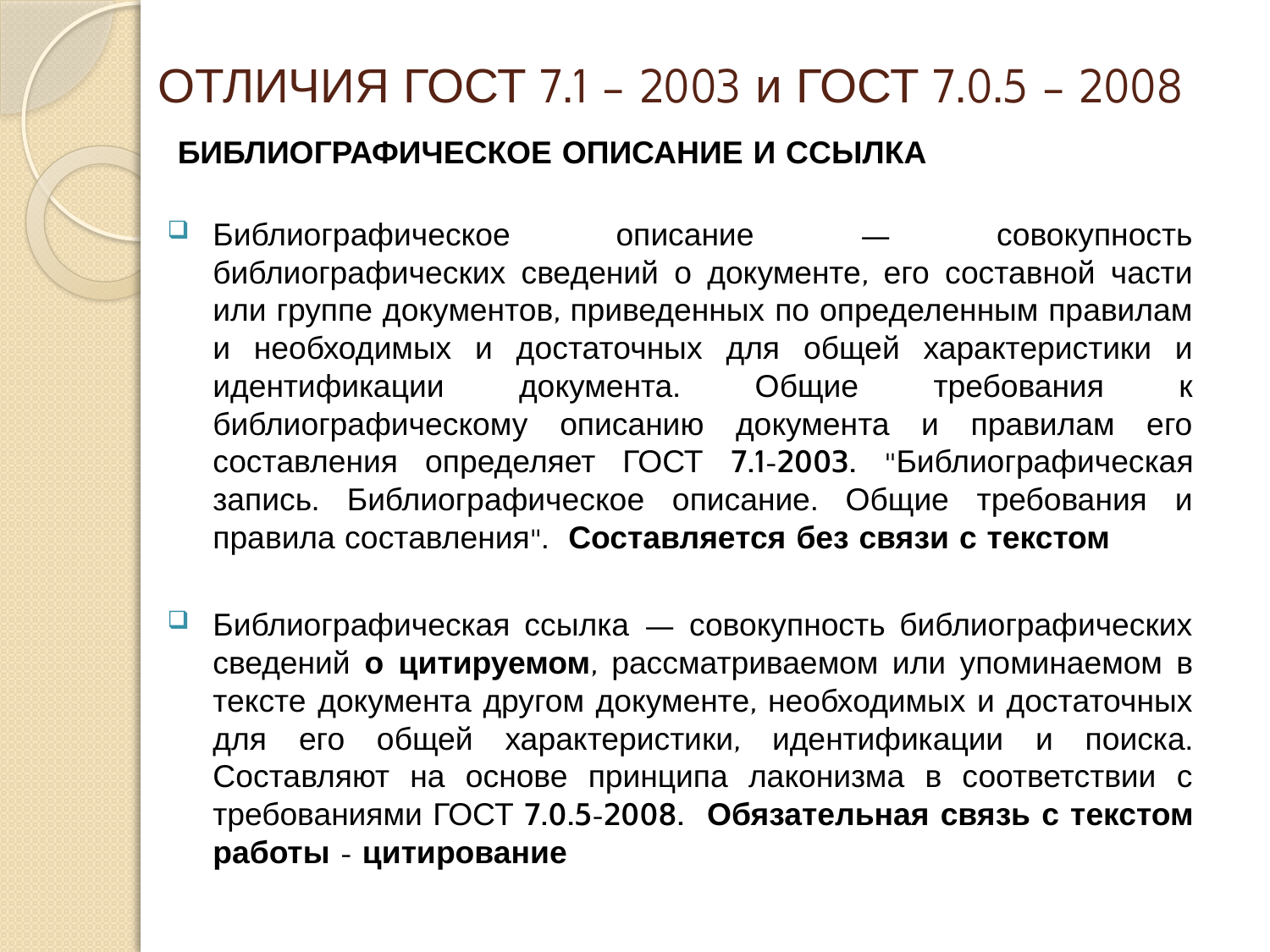

# ОТЛИЧИЯ ГОСТ 7.1 – 2003 и ГОСТ 7.0.5 – 2008
БИБЛИОГРАФИЧЕСКОЕ ОПИСАНИЕ И ССЫЛКА
Библиографическое описание — совокупность библиографических сведений о документе, его составной части или группе документов, приведенных по определенным правилам и необходимых и достаточных для общей характеристики и идентификации документа. Общие требования к библиографическому описанию документа и правилам его составления определяет ГОСТ 7.1-2003. "Библиографическая запись. Библиографическое описание. Общие требования и правила составления".  Составляется без связи с текстом

Библиографическая ссылка — совокупность библиографических сведений о цитируемом, рассматриваемом или упоминаемом в тексте документа другом документе, необходимых и достаточных для его общей характеристики, идентификации и поиска. Составляют на основе принципа лаконизма в соответствии с требованиями ГОСТ 7.0.5-2008.  Обязательная связь с текстом работы - цитирование